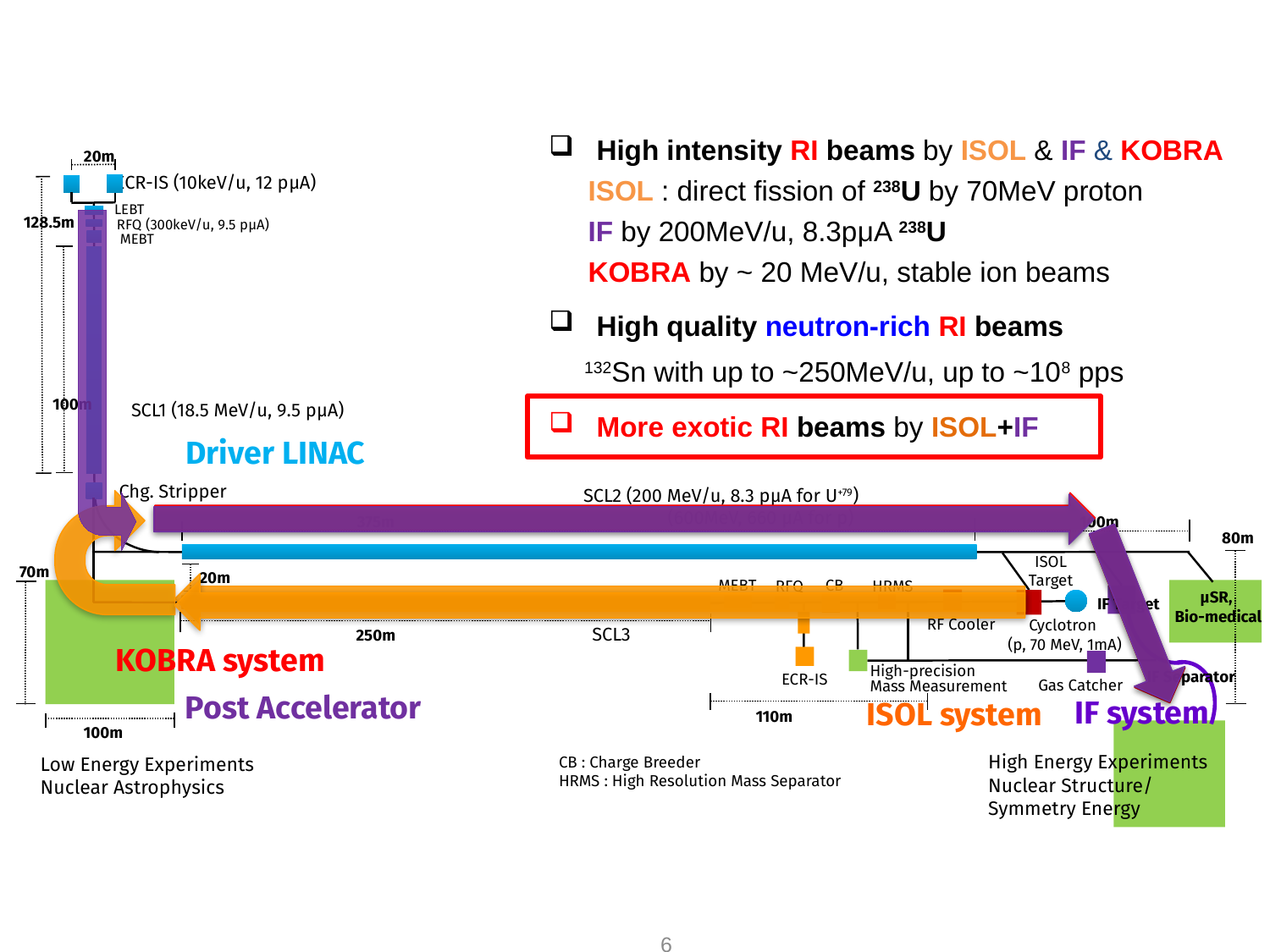

RAON Concept
High intensity RI beams by ISOL & IF & KOBRA
     ISOL : direct fission of 238U by 70MeV proton
     IF by 200MeV/u, 8.3pμA 238U
     KOBRA by ~ 20 MeV/u, stable ion beams

High quality neutron-rich RI beams
        132Sn with up to ~250MeV/u, up to ~108 pps

More exotic RI beams by ISOL+IF
20m
ECR-IS (10keV/u, 12 pμA)

LEBT
128.5m

RFQ (300keV/u, 9.5 pμA)

MEBT

100m
SCL1 (18.5 MeV/u, 9.5 pμA)

Driver LINAC

Chg. Stripper
SCL2 (200 MeV/u, 8.3 pμA for U+79)
(600MeV, 660 μA for p)

100m
375m
80m

ISOL
Target
70m
20m
MEBT
CB
RFQ
HRMS

μSR,
Bio-medical

IF Target

RF Cooler
Cyclotron
(p, 70 MeV, 1mA)
SCL3

250m
KOBRA system

High-precision
Mass Measurement
IF Separator

ECR-IS
Gas Catcher
Post Accelerator
IF system
ISOL system
110m
100m

High Energy Experiments
Nuclear Structure/
Symmetry Energy
Low Energy Experiments
Nuclear Astrophysics
CB : Charge Breeder
HRMS : High Resolution Mass Separator
6